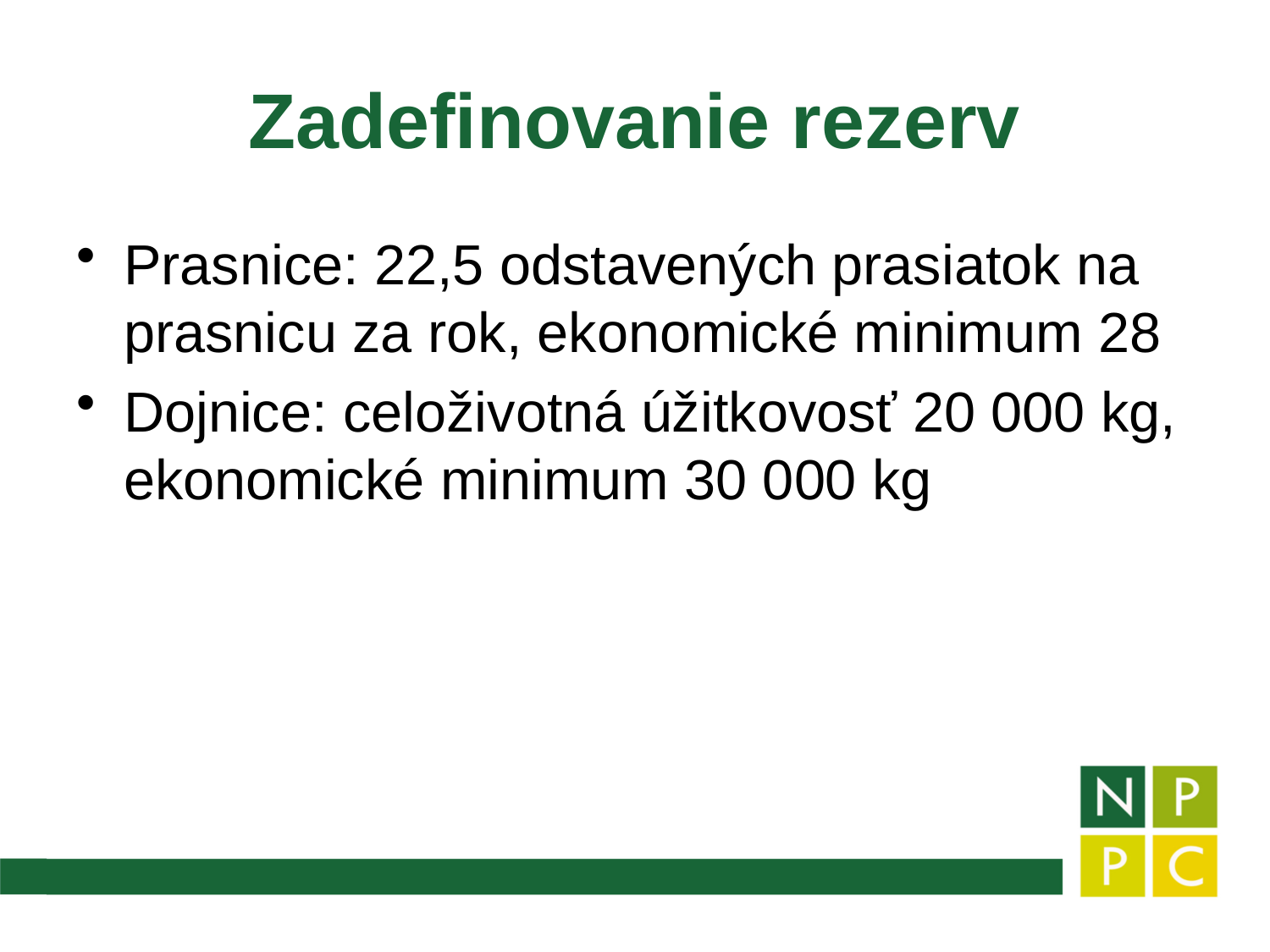

# Zadefinovanie rezerv
Prasnice: 22,5 odstavených prasiatok na prasnicu za rok, ekonomické minimum 28
Dojnice: celoživotná úžitkovosť 20 000 kg, ekonomické minimum 30 000 kg